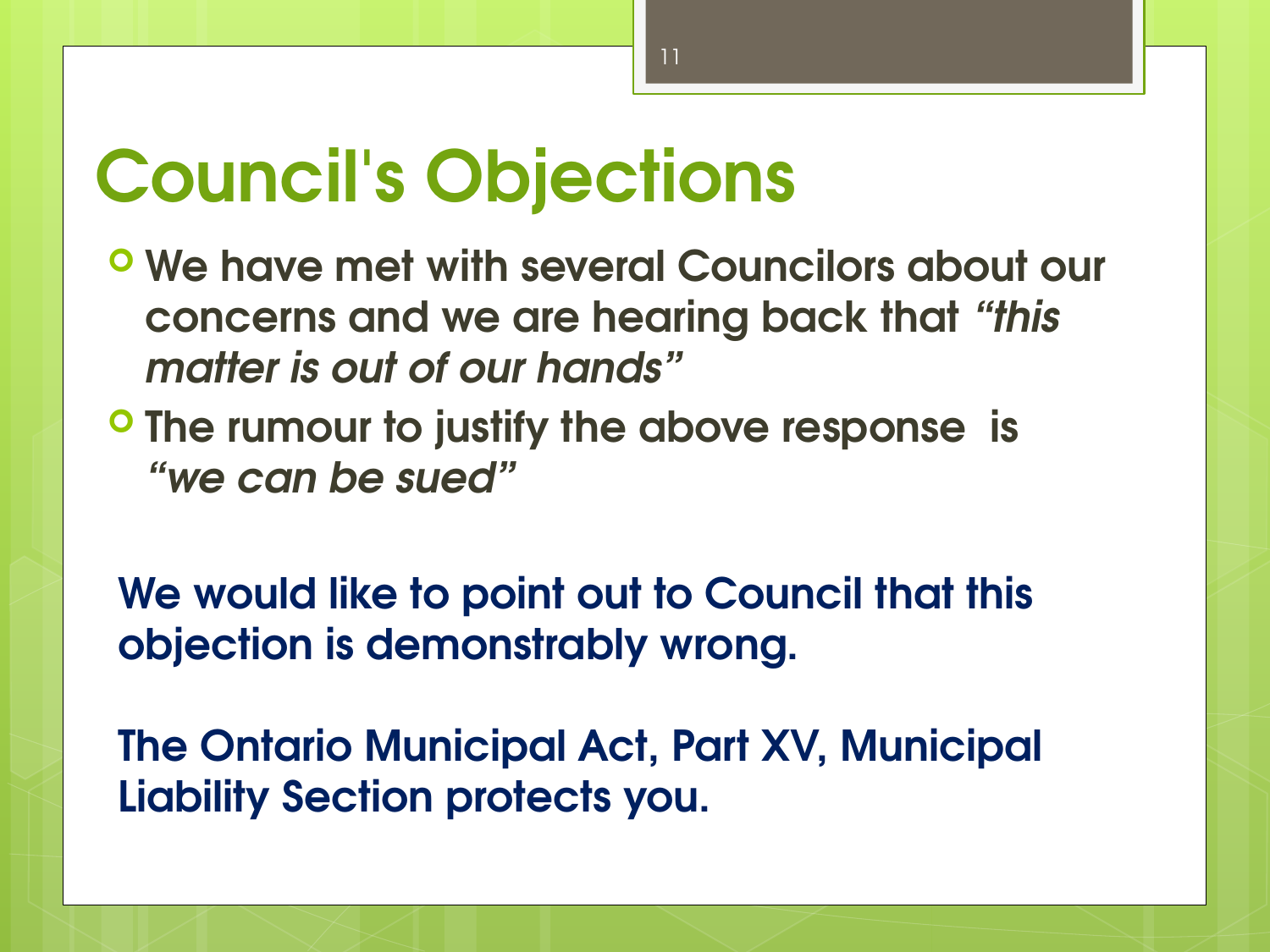

11
# Council's Objections
We have met with several Councilors about our concerns and we are hearing back that “this matter is out of our hands”
The rumour to justify the above response  is “we can be sued”
We would like to point out to Council that this objection is demonstrably wrong.

The Ontario Municipal Act, Part XV, Municipal Liability Section protects you.